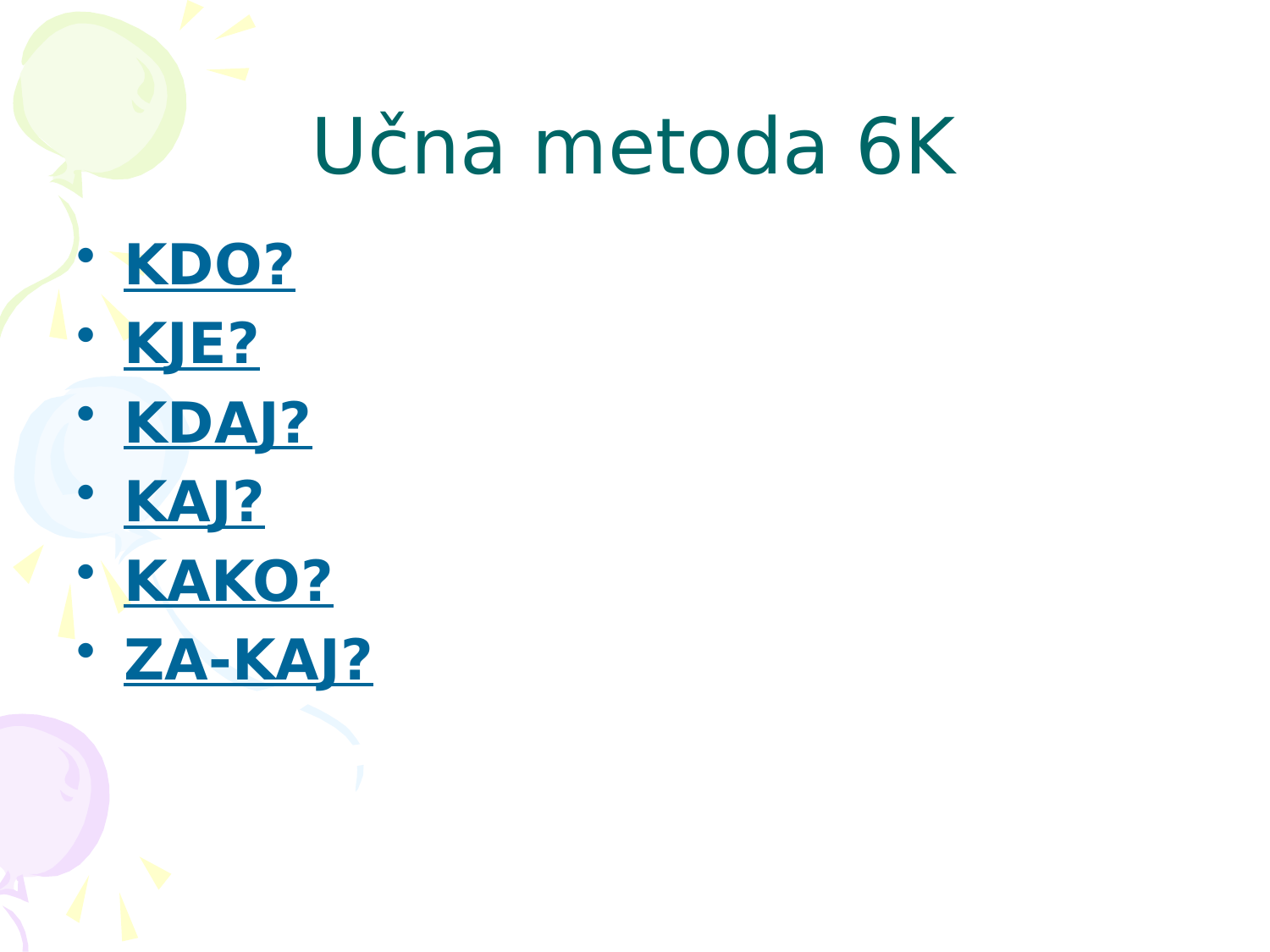

# Učna metoda 6K
KDO?
KJE?
KDAJ?
KAJ?
KAKO?
ZA-KAJ?